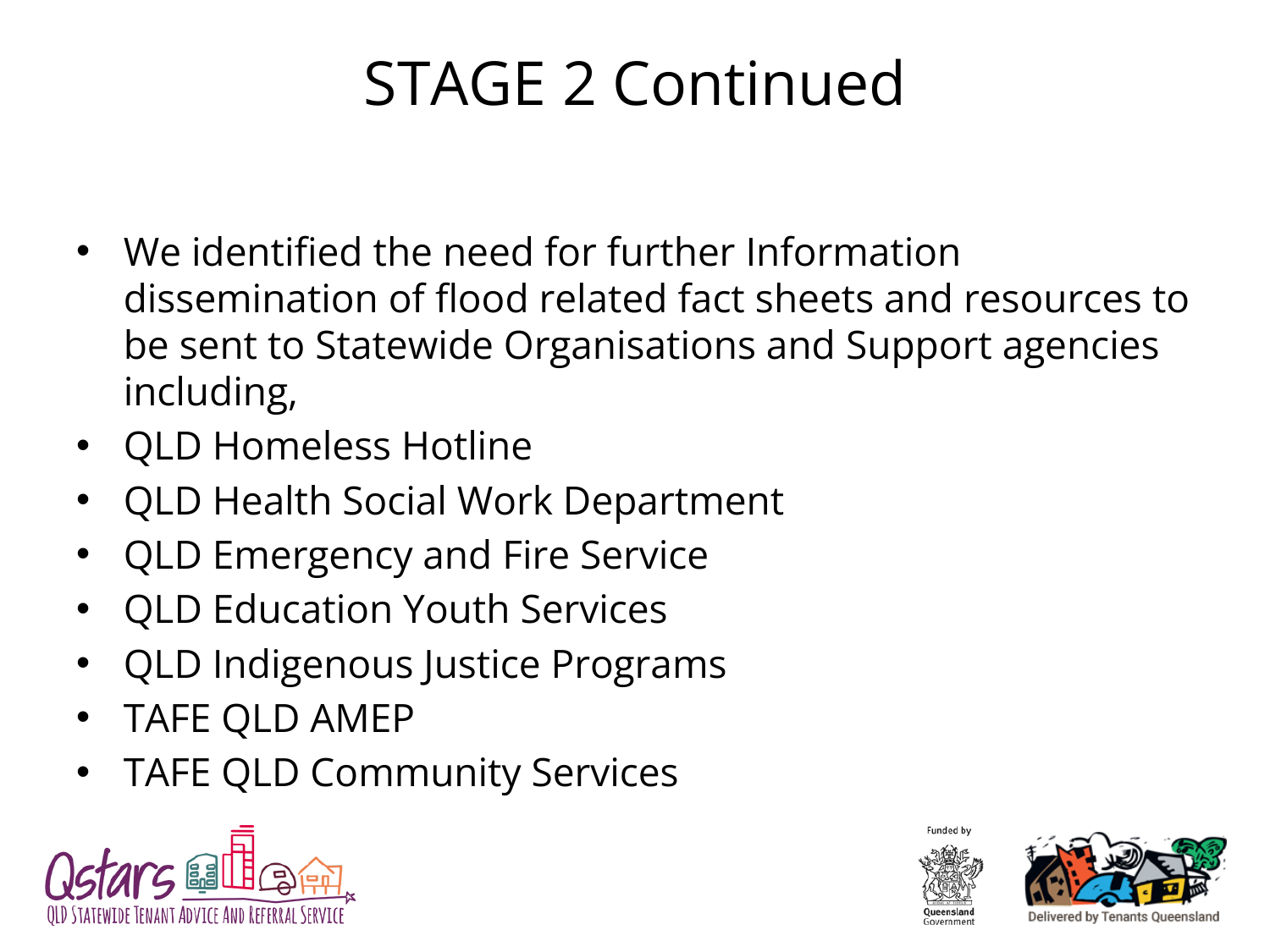

# STAGE 2 Continued

We identified the need for further Information dissemination of flood related fact sheets and resources to be sent to Statewide Organisations and Support agencies including,
QLD Homeless Hotline
QLD Health Social Work Department
QLD Emergency and Fire Service
QLD Education Youth Services
QLD Indigenous Justice Programs
TAFE QLD AMEP
TAFE QLD Community Services